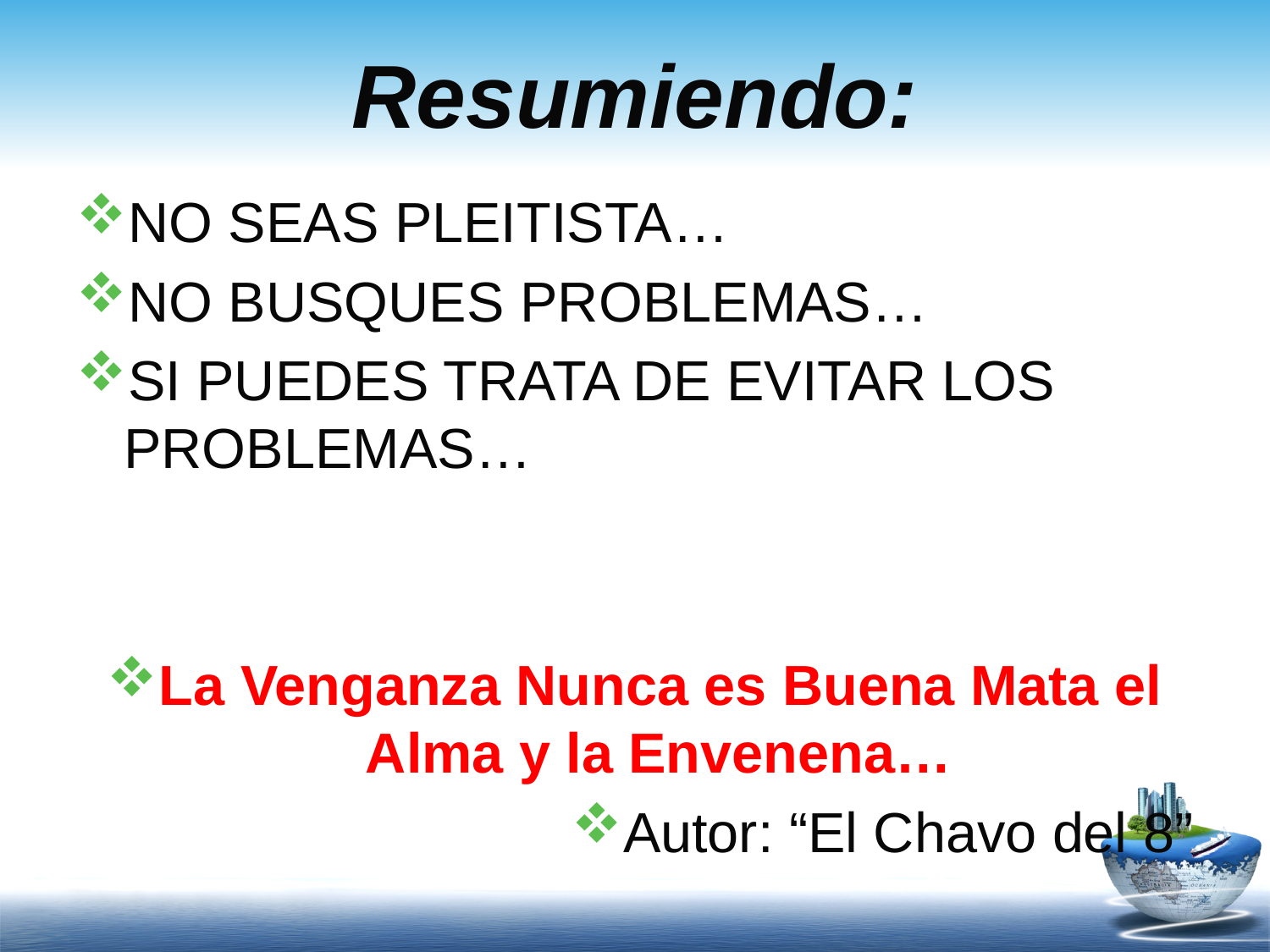

# Resumiendo:
NO SEAS PLEITISTA…
NO BUSQUES PROBLEMAS…
SI PUEDES TRATA DE EVITAR LOS PROBLEMAS…

La Venganza Nunca es Buena Mata el Alma y la Envenena…
Autor: “El Chavo del 8”